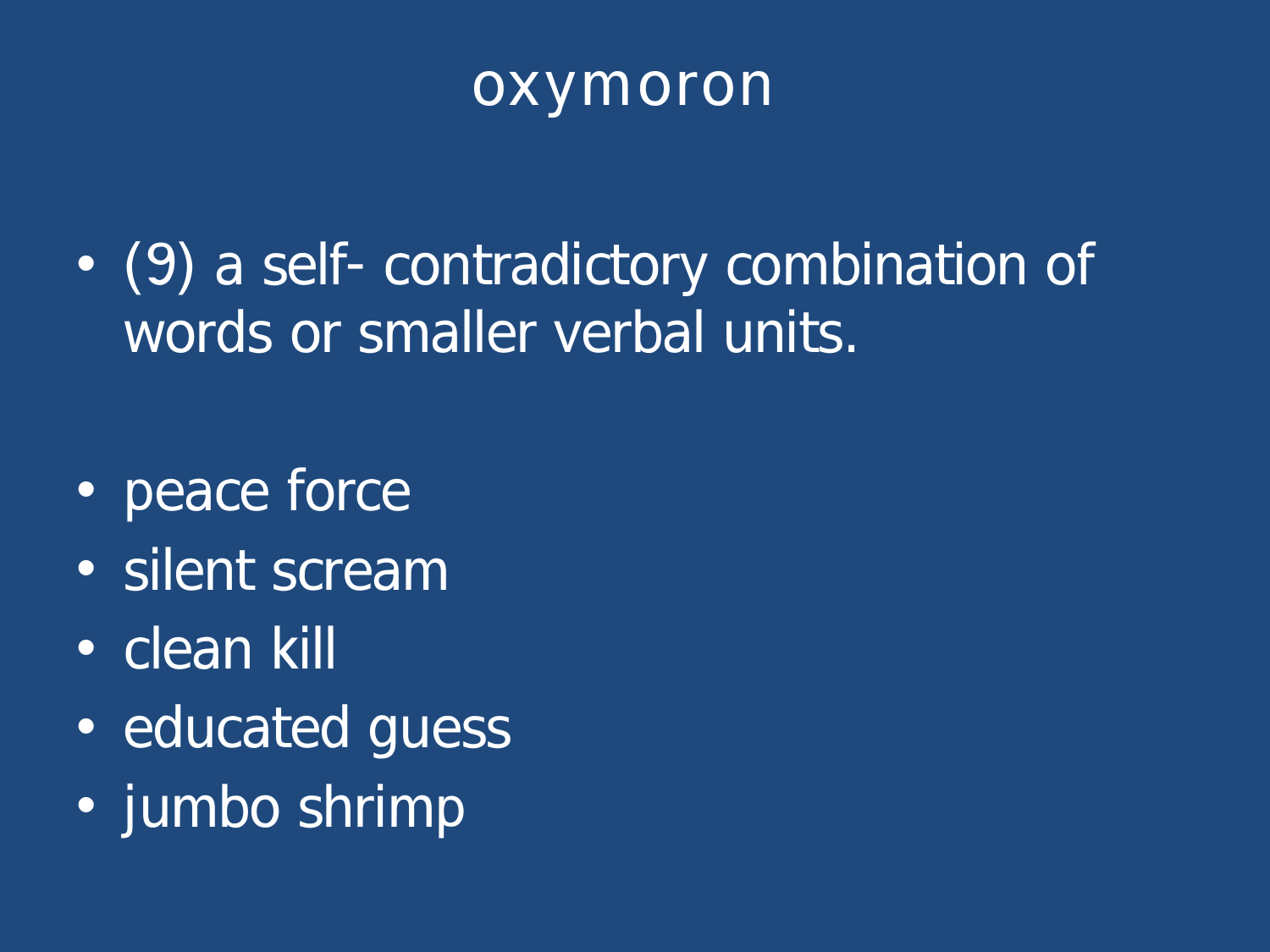

# oxymoron
(9) a self- contradictory combination of words or smaller verbal units.

peace force
silent scream
clean kill
educated guess
jumbo shrimp